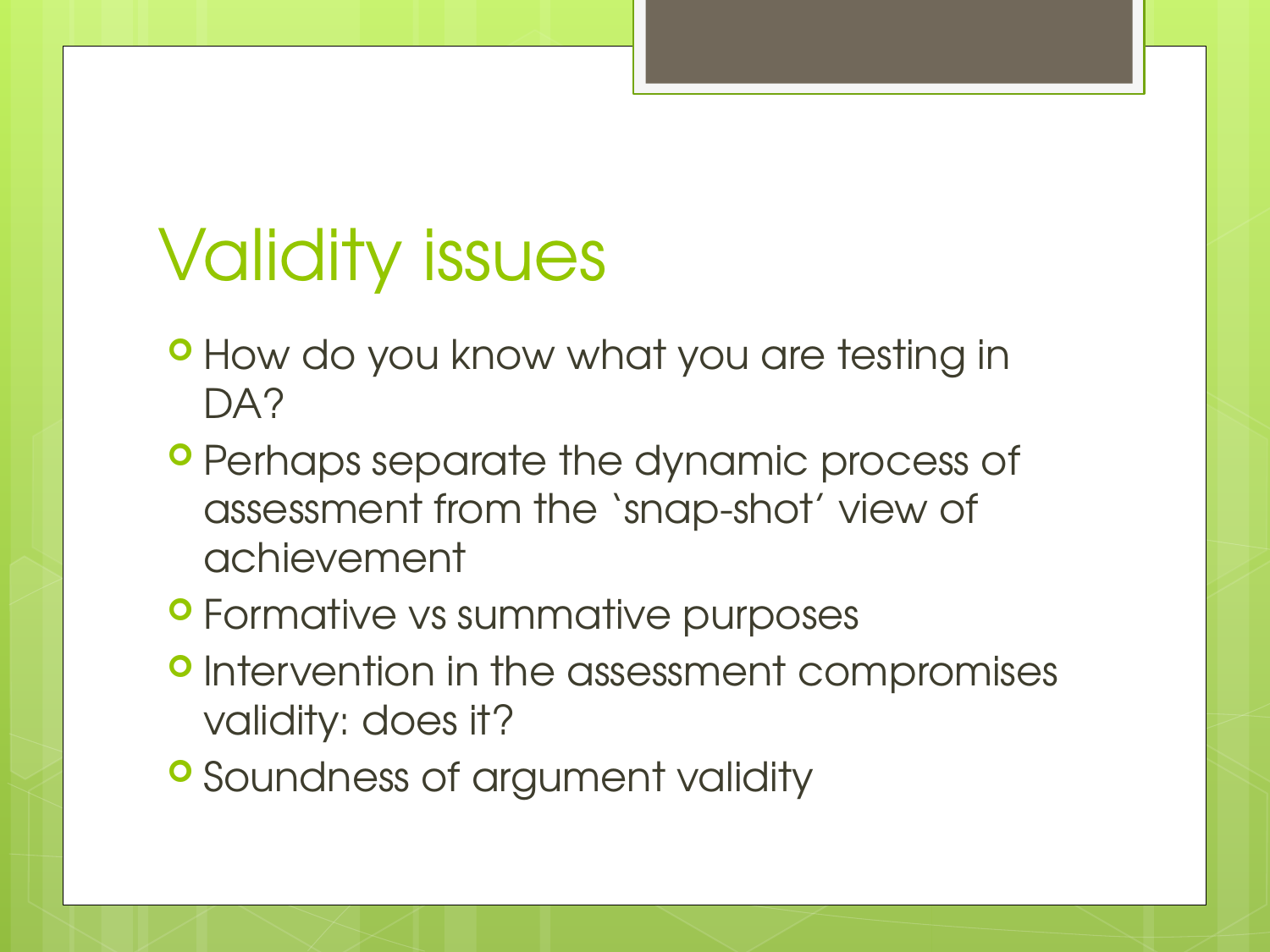

# Validity issues
How do you know what you are testing in DA?
Perhaps separate the dynamic process of assessment from the ‘snap-shot’ view of achievement
Formative vs summative purposes
Intervention in the assessment compromises validity: does it?
Soundness of argument validity